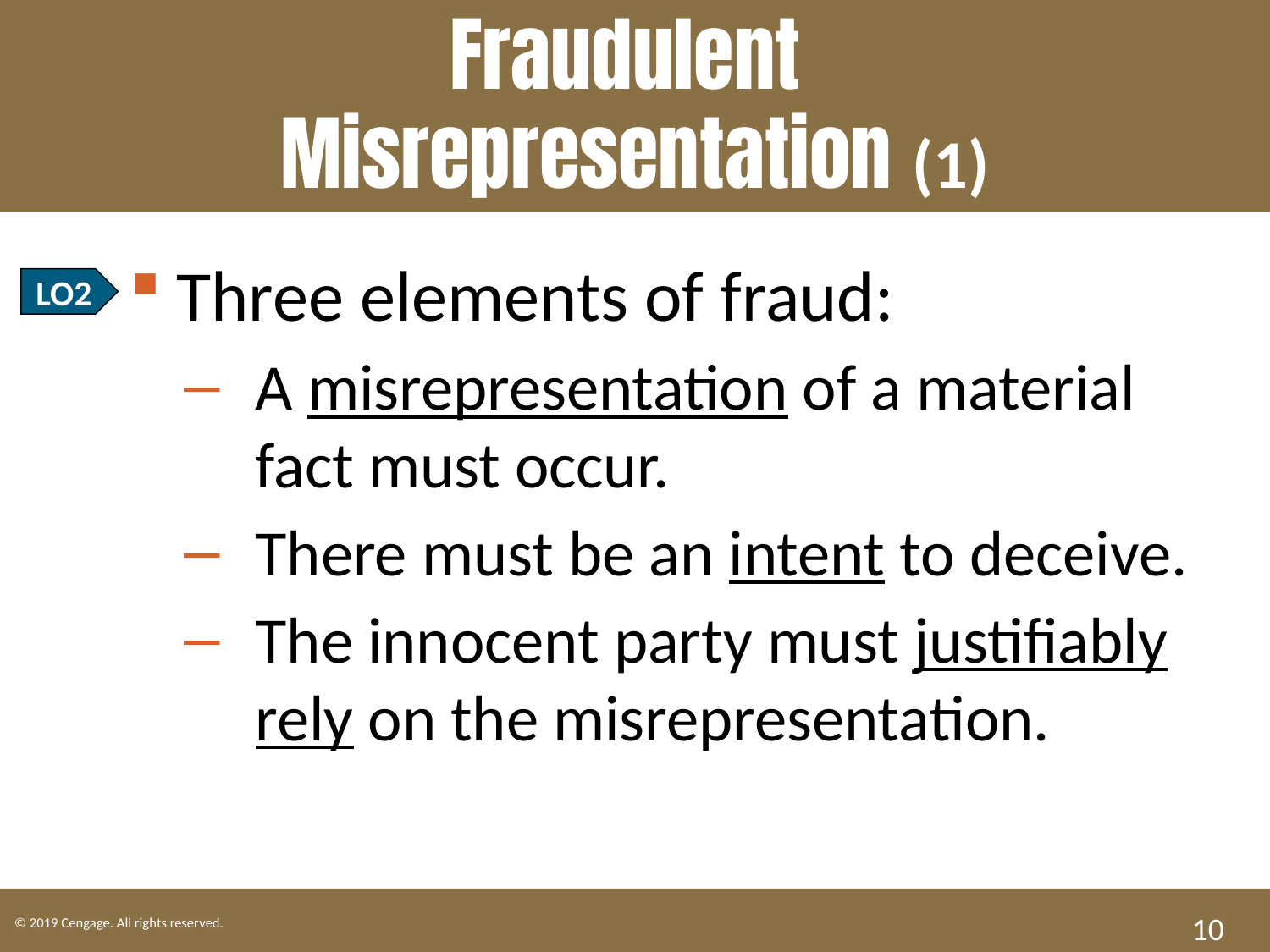

Fraudulent
Misrepresentation (1)
Three elements of fraud:
A misrepresentation of a material fact must occur.
There must be an intent to deceive.
The innocent party must justifiably rely on the misrepresentation.
LO2
10